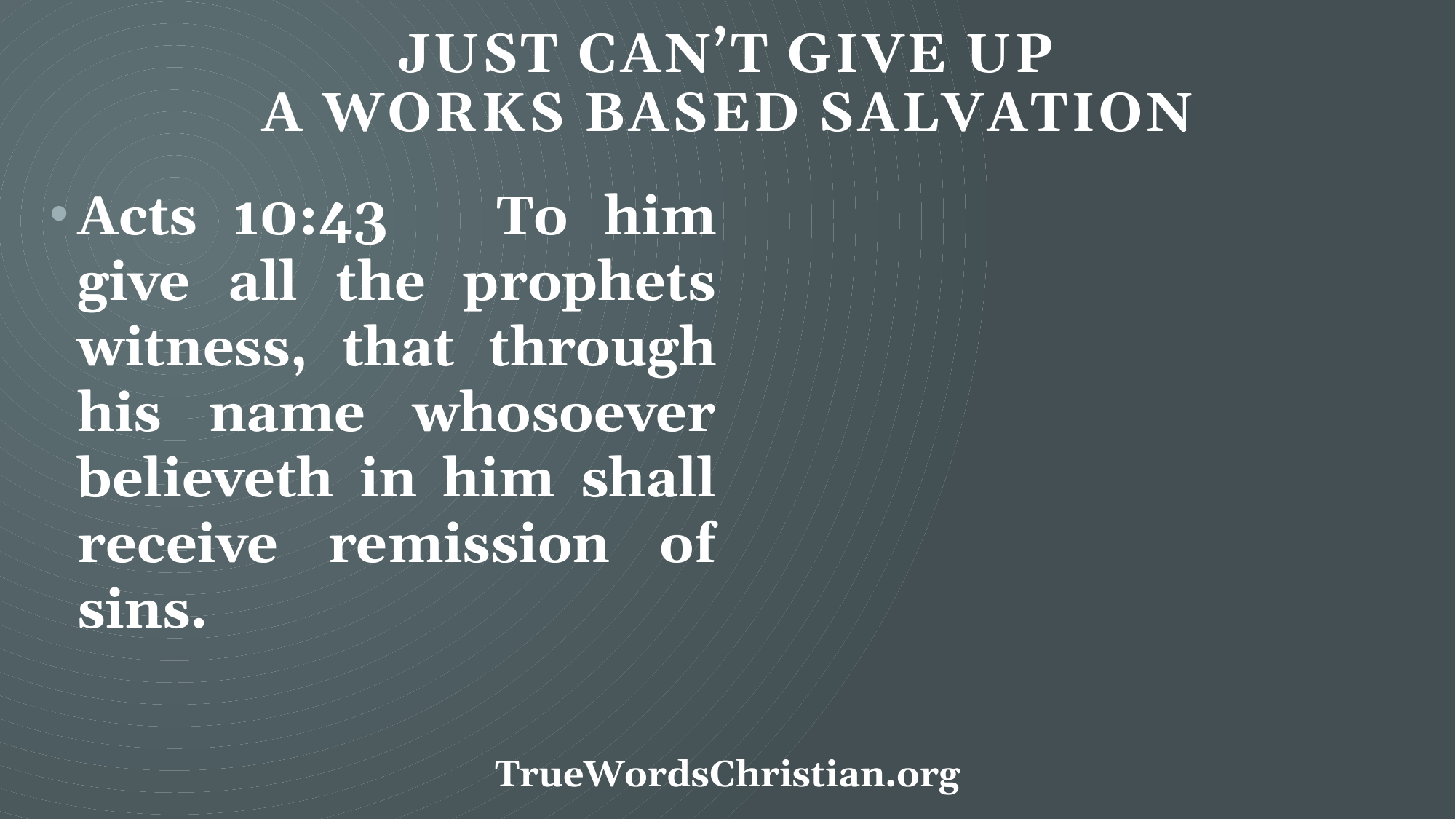

# Just Can’t Give Up A Works Based Salvation
Acts 10:43   To him give all the prophets witness, that through his name whosoever believeth in him shall receive remission of sins.